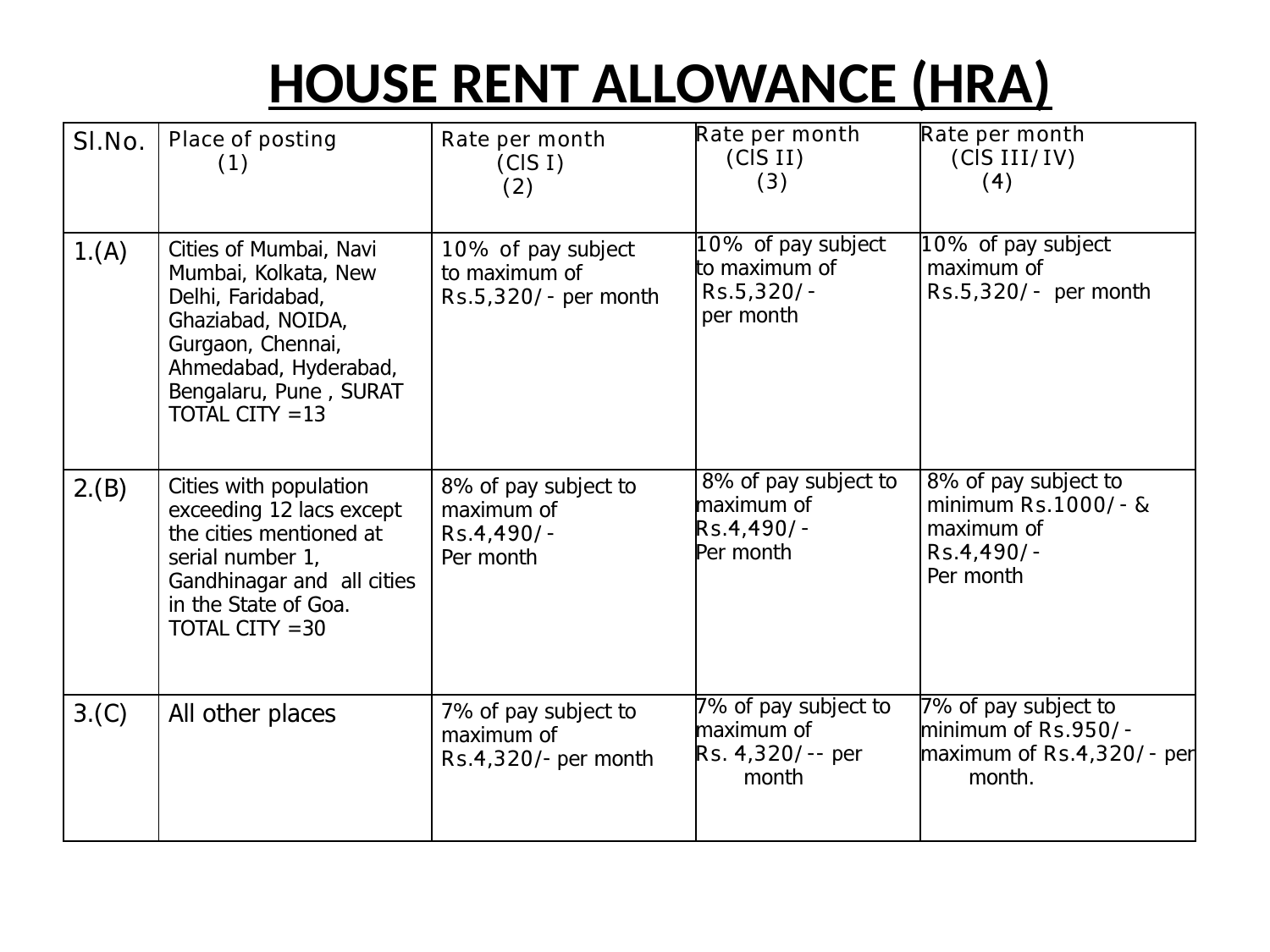

# HOUSE RENT ALLOWANCE (HRA)
| Sl.No. | Place of posting (1) | Rate per month (ClS I) (2) | Rate per month (ClS II) (3) | Rate per month (ClS III/IV) (4) |
| --- | --- | --- | --- | --- |
| 1.(A) | Cities of Mumbai, Navi Mumbai, Kolkata, New Delhi, Faridabad, Ghaziabad, NOIDA, Gurgaon, Chennai, Ahmedabad, Hyderabad, Bengalaru, Pune , SURAT TOTAL CITY =13 | 10% of pay subject to maximum of Rs.5,320/- per month | 10% of pay subject to maximum of Rs.5,320/- per month | 10% of pay subject maximum of Rs.5,320/- per month |
| 2.(B) | Cities with population exceeding 12 lacs except the cities mentioned at serial number 1, Gandhinagar and all cities in the State of Goa. TOTAL CITY =30 | 8% of pay subject to maximum of Rs.4,490/- Per month | 8% of pay subject to maximum of Rs.4,490/- Per month | 8% of pay subject to minimum Rs.1000/- & maximum of Rs.4,490/- Per month |
| 3.(C) | All other places | 7% of pay subject to maximum of Rs.4,320/- per month | 7% of pay subject to maximum of Rs. 4,320/-- per month | 7% of pay subject to minimum of Rs.950/- maximum of Rs.4,320/- per month. |